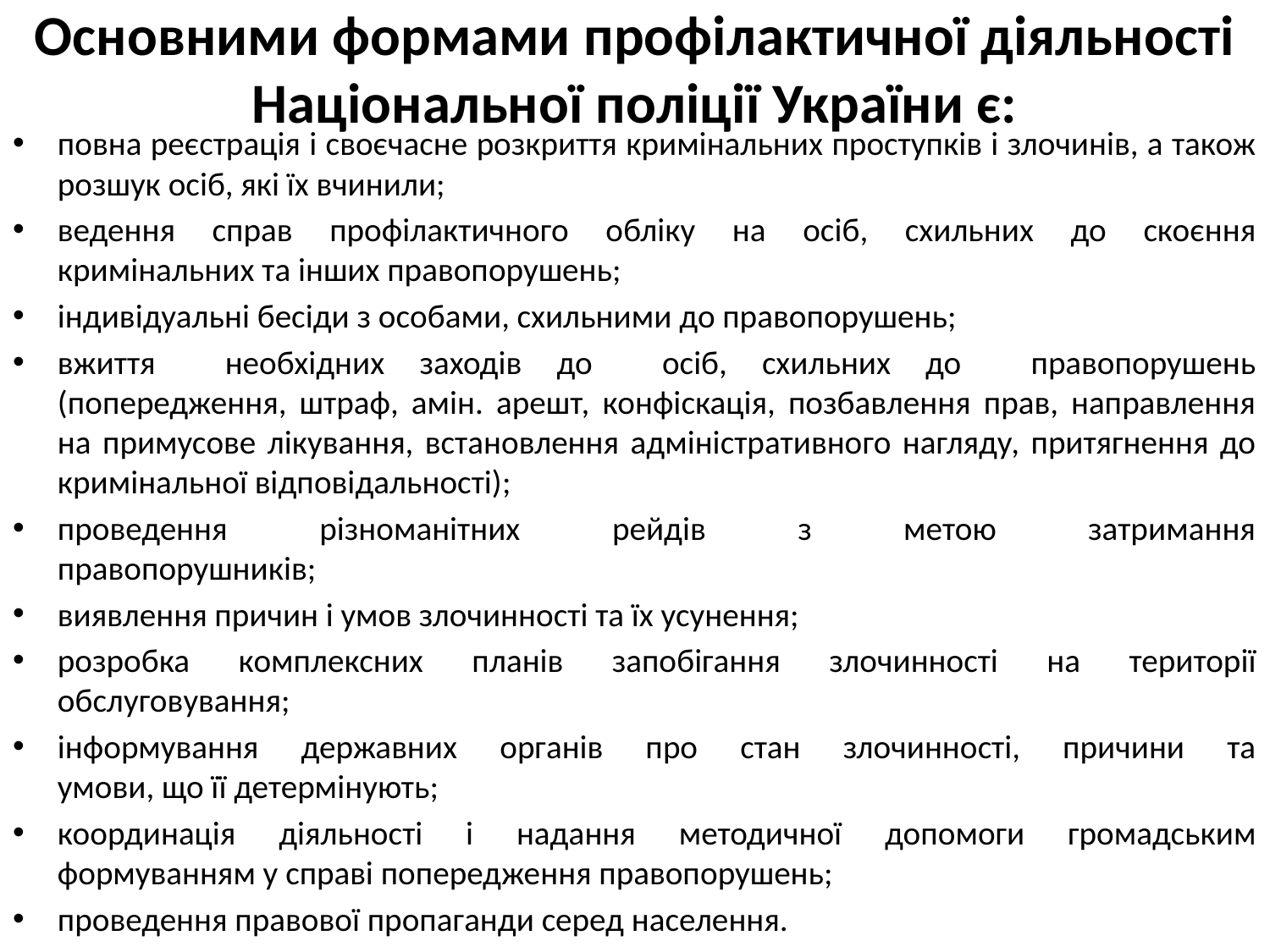

# Основними формами профілактичної діяльності Національної поліції України є:
повна реєстрація і своєчасне розкриття кримінальних проступків і злочинів, а також розшук осіб, які їх вчинили;
ведення справ профілактичного обліку на осіб, схильних до скоєння
кримінальних та інших правопорушень;
індивідуальні бесіди з особами, схильними до правопорушень;
вжиття  необхідних заходів до  осіб, схильних до  правопорушень
(попередження, штраф, амін. арешт, конфіскація, позбавлення прав, направлення на примусове лікування, встановлення адміністративного нагляду, притягнення до кримінальної відповідальності);
проведення      різноманітних      рейдів      з      метою      затримання
правопорушників;
виявлення причин і умов злочинності та їх усунення;
розробка комплексних планів запобігання злочинності на території
обслуговування;
інформування державних органів про стан злочинності, причини та
умови, що її детермінують;
координація діяльності і надання методичної допомоги громадським
формуванням у справі попередження правопорушень;
проведення правової пропаганди серед населення.